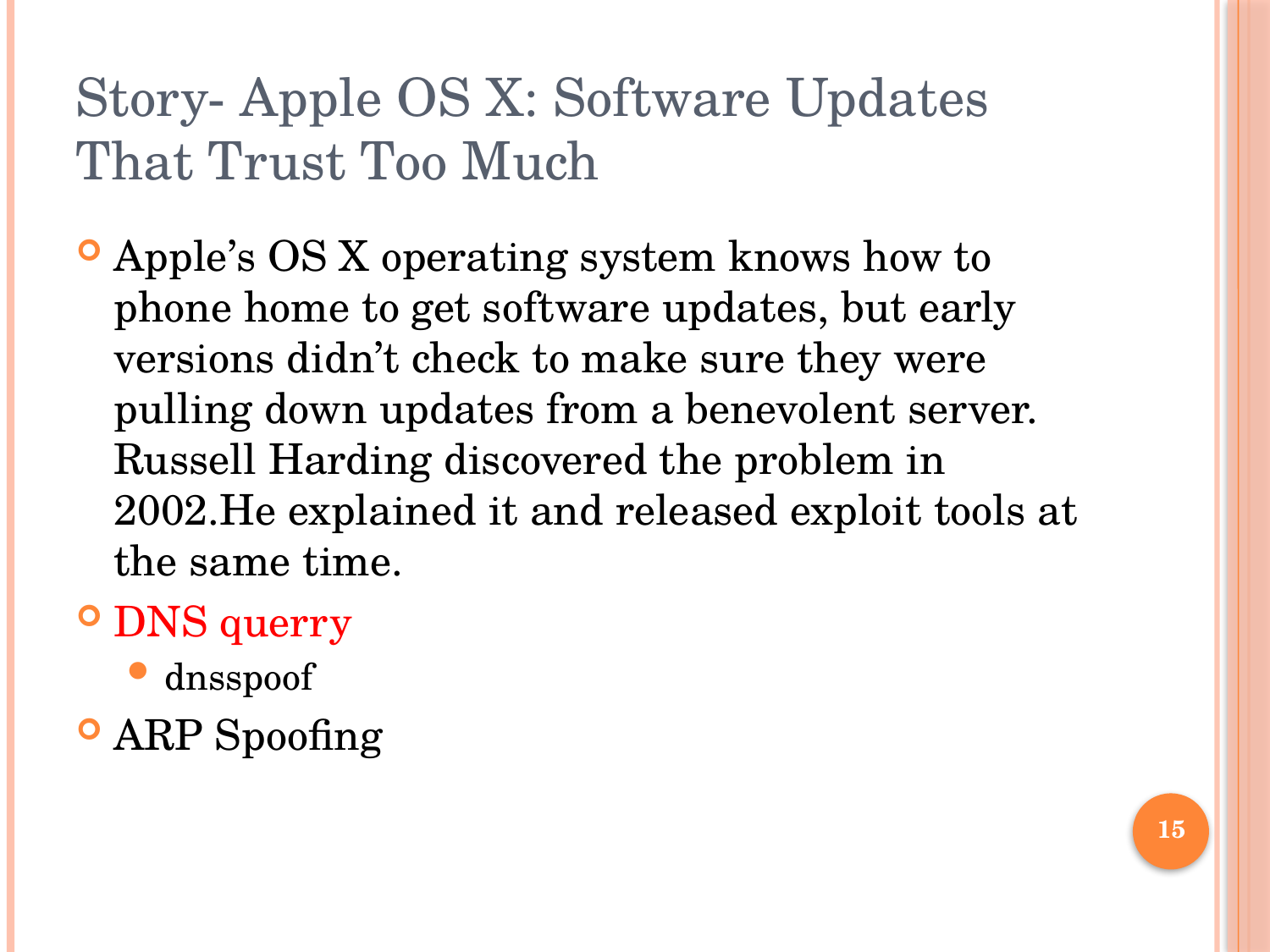

# Story- Apple OS X: Software Updates That Trust Too Much
Apple’s OS X operating system knows how to phone home to get software updates, but early versions didn’t check to make sure they were pulling down updates from a benevolent server. Russell Harding discovered the problem in 2002.He explained it and released exploit tools at the same time.
DNS querry
dnsspoof
ARP Spoofing
15